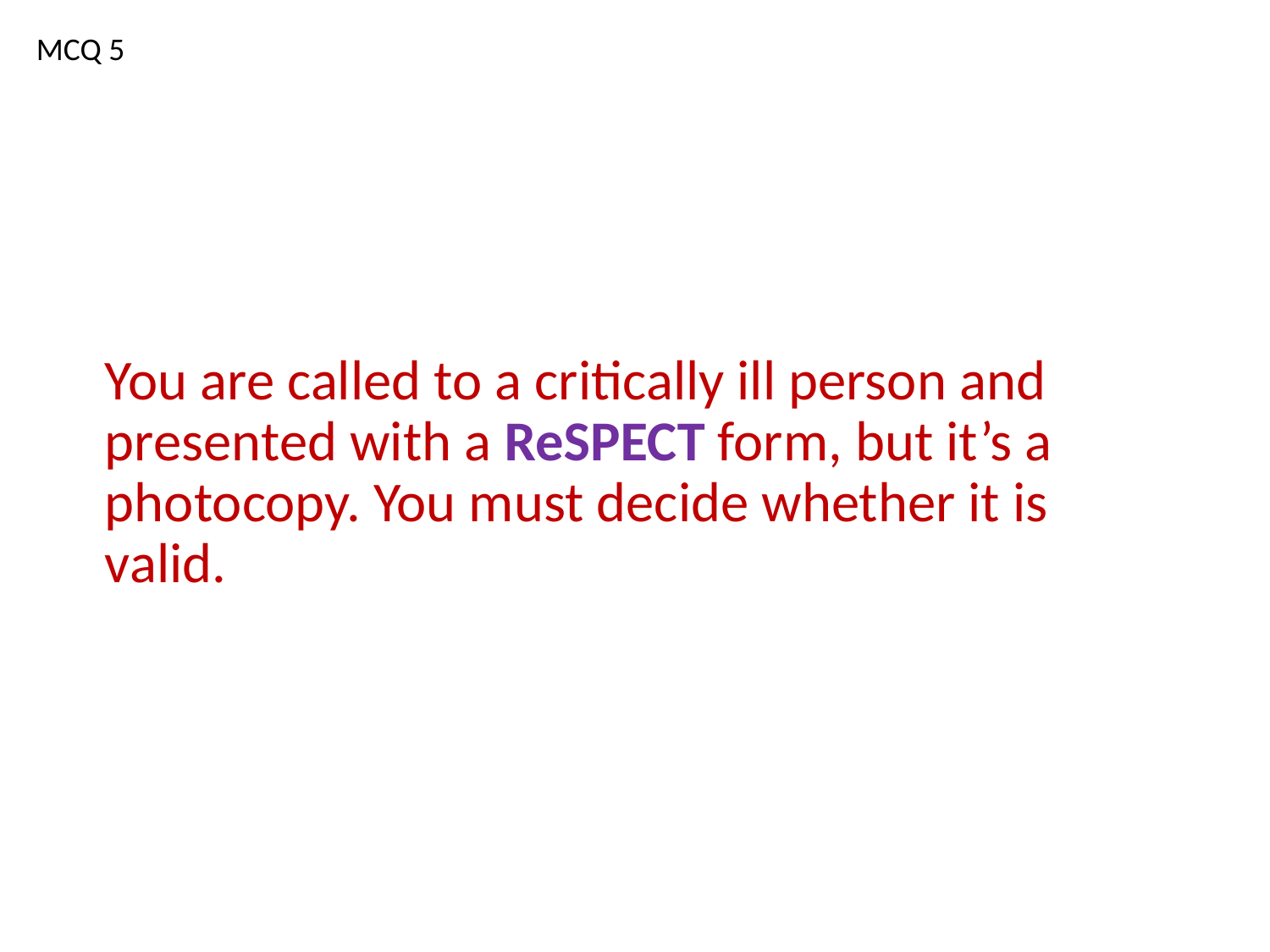

MCQ 5
# You are called to a critically ill person and presented with a ReSPECT form, but it’s a photocopy. You must decide whether it is valid.